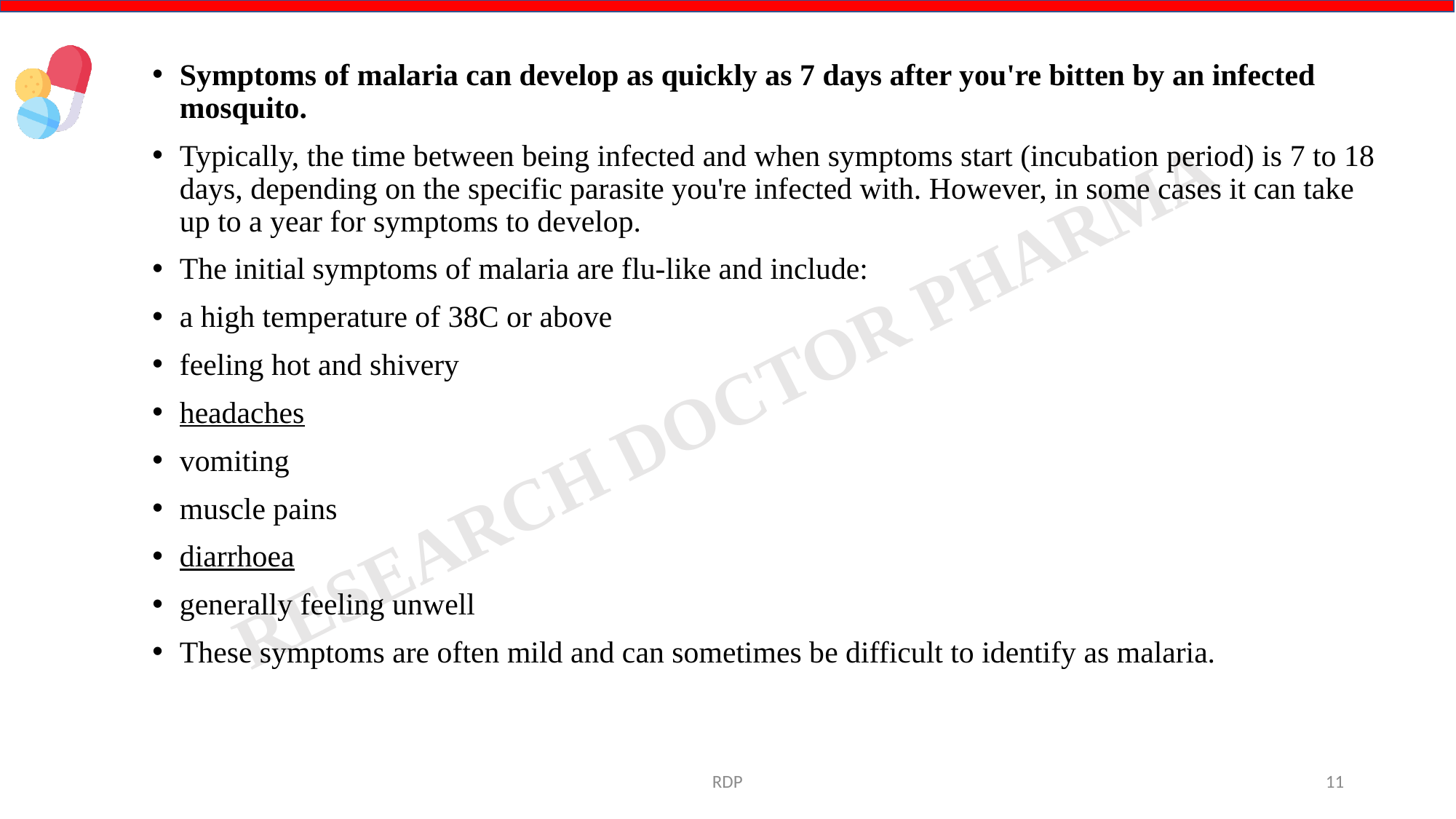

Symptoms of malaria can develop as quickly as 7 days after you're bitten by an infected mosquito.
Typically, the time between being infected and when symptoms start (incubation period) is 7 to 18 days, depending on the specific parasite you're infected with. However, in some cases it can take up to a year for symptoms to develop.
The initial symptoms of malaria are flu-like and include:
a high temperature of 38C or above
feeling hot and shivery
headaches
vomiting
muscle pains
diarrhoea
generally feeling unwell
These symptoms are often mild and can sometimes be difficult to identify as malaria.

RDP
11